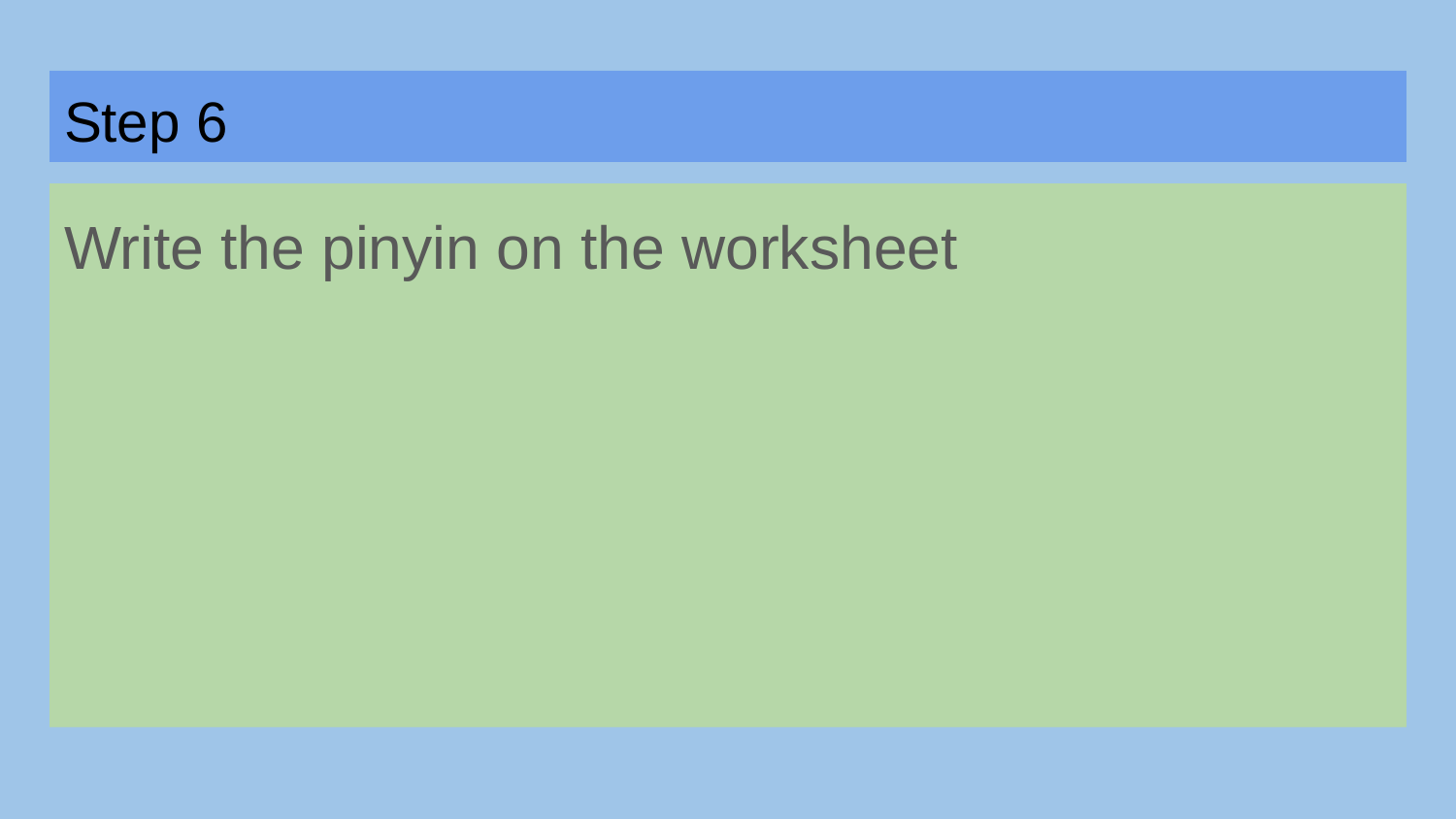

# Step 6
Write the pinyin on the worksheet